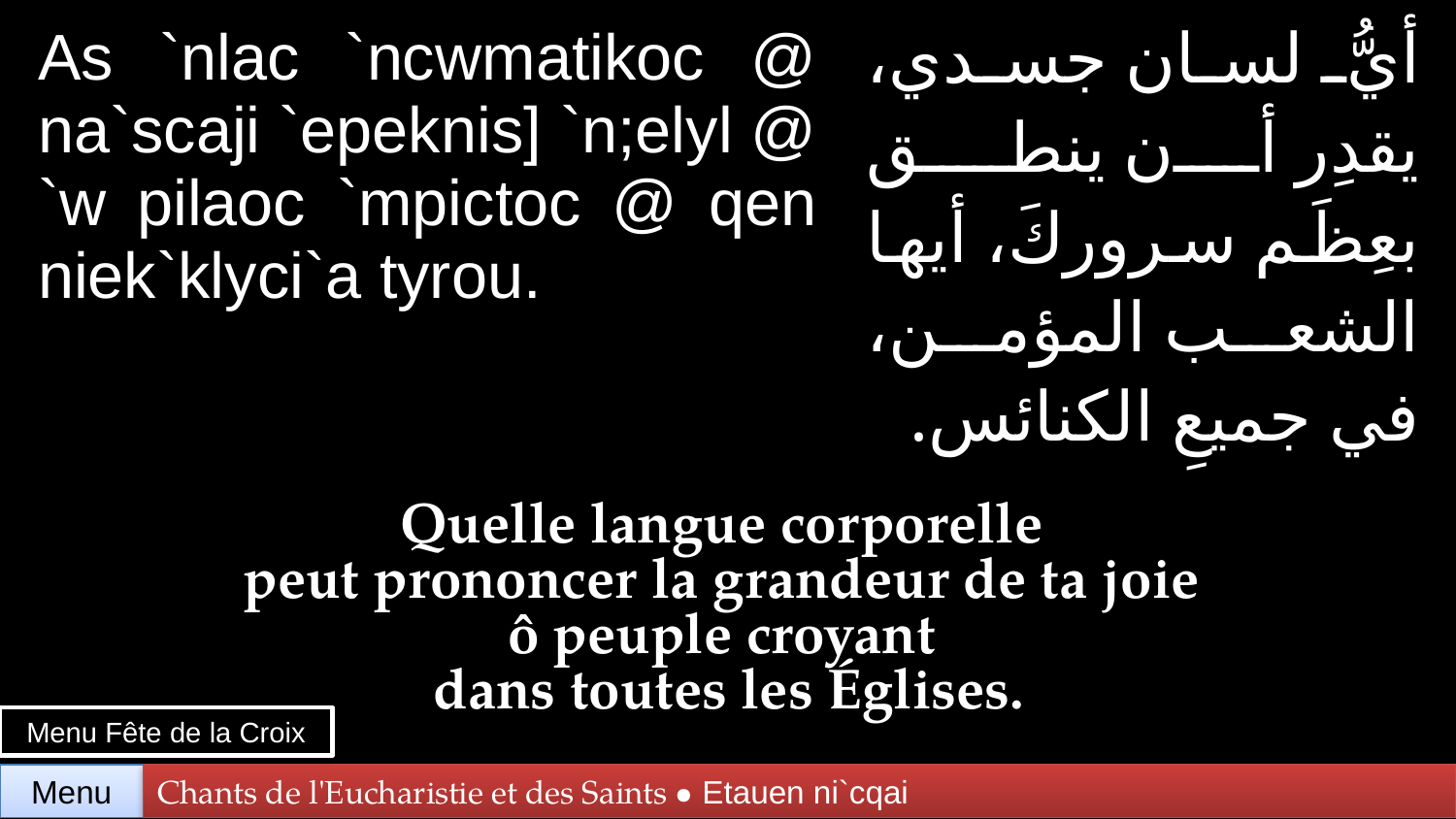

| As `nlac `ncwmatikoc @ na`scaji `epeknis] `n;elyl @ `w pilaoc `mpictoc @ qen niek`klyci`a tyrou. |  | أيُّ لسان جسدي، يقدِر أن ينطق بعِظَم سروركَ، أيها الشعب المؤمن، في جميعِ الكنائس. |
| --- | --- | --- |
|  |  |  |
| Quelle langue corporelle peut prononcer la grandeur de ta joie ô peuple croyant dans toutes les Églises. |  |  |
Menu Fête de la Croix
Menu
Chants de l'Eucharistie et des Saints • Etauen ni`cqai